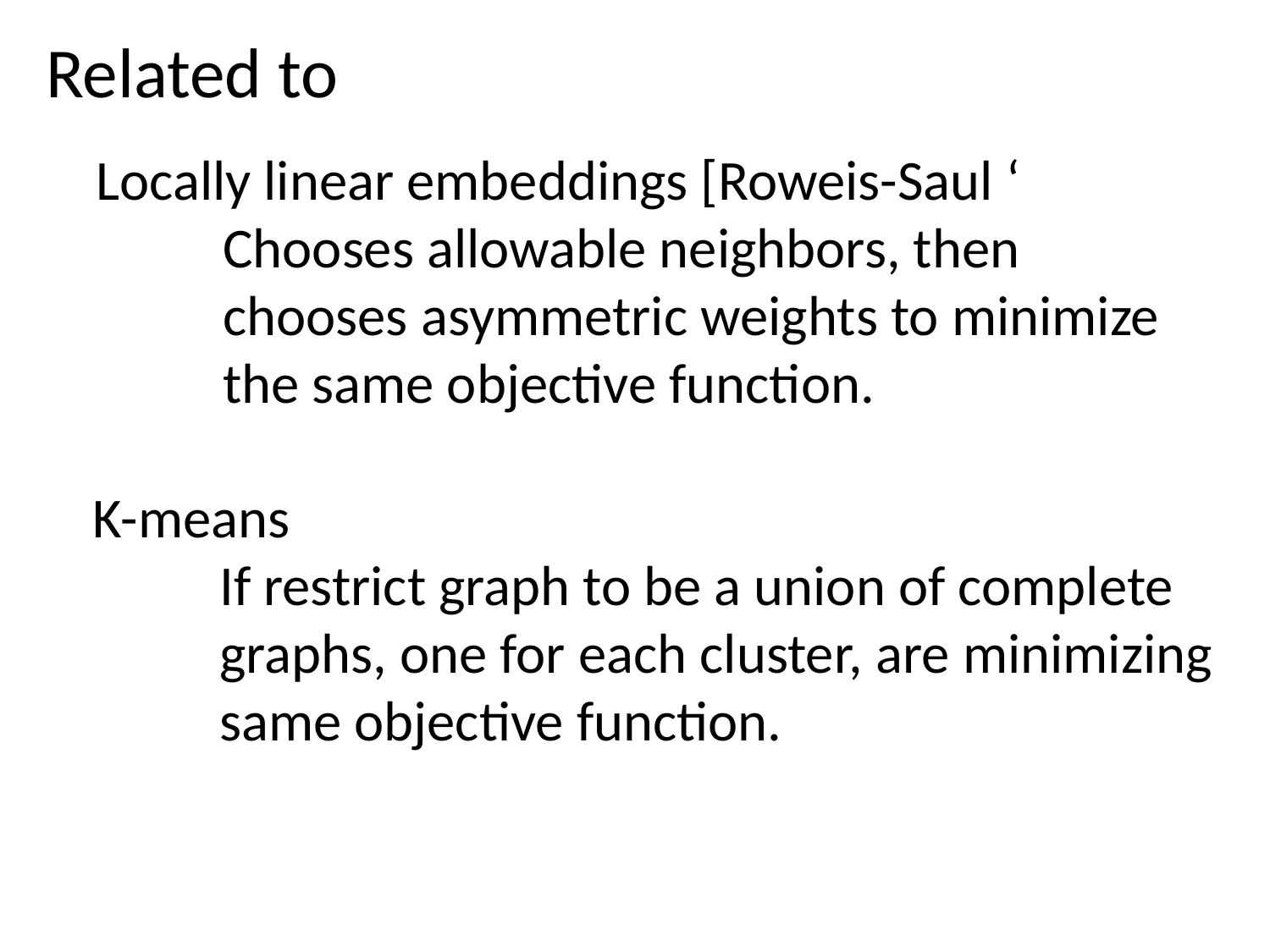

Related to
Locally linear embeddings [Roweis-Saul ‘
	Chooses allowable neighbors, then
	chooses asymmetric weights to minimize
	the same objective function.
K-means
	If restrict graph to be a union of complete
	graphs, one for each cluster, are minimizing
	same objective function.